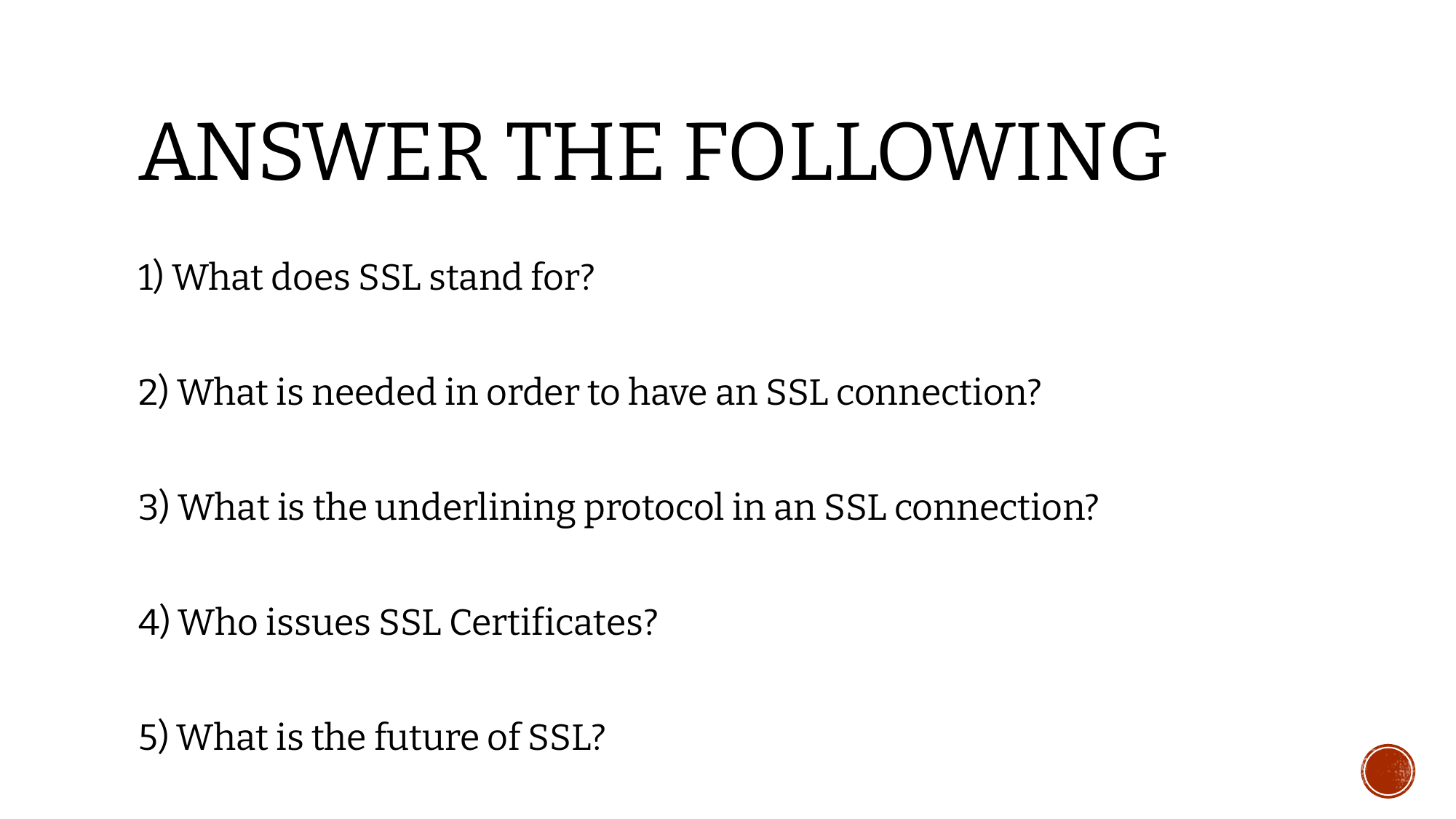

# Answer the following
1) What does SSL stand for?

2) What is needed in order to have an SSL connection?

3) What is the underlining protocol in an SSL connection?

4) Who issues SSL Certificates?

5) What is the future of SSL?